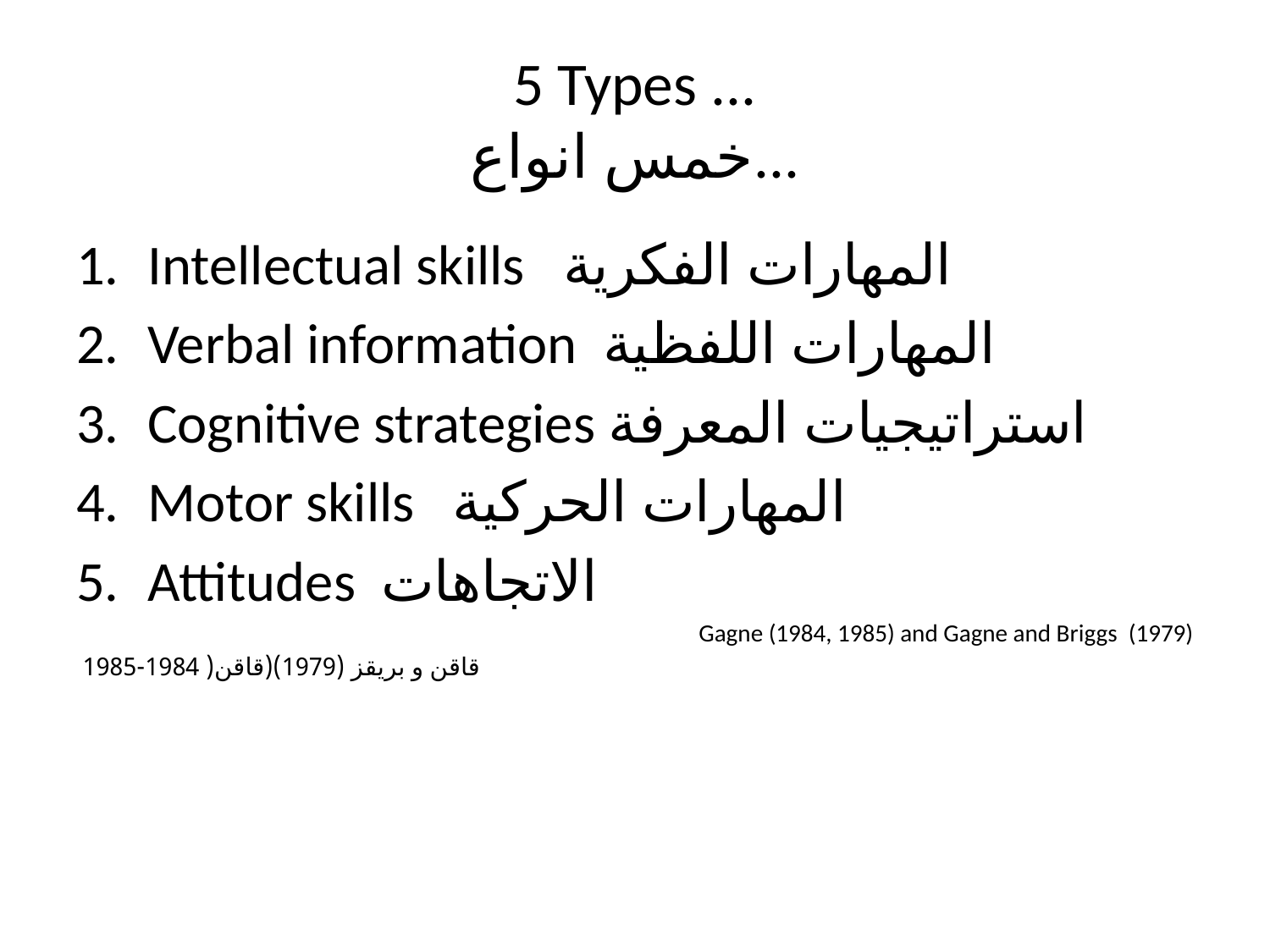

# 5 Types ... خمس انواع...
Intellectual skills   المهارات الفكرية
Verbal information  المهارات اللفظية
Cognitive strategies استراتيجيات المعرفة
Motor skills   المهارات الحركية
Attitudes  الاتجاهات
Gagne (1984, 1985) and Gagne and Briggs  (1979)
 قاقن و بريقز (1979)(قاقن( 1984-1985